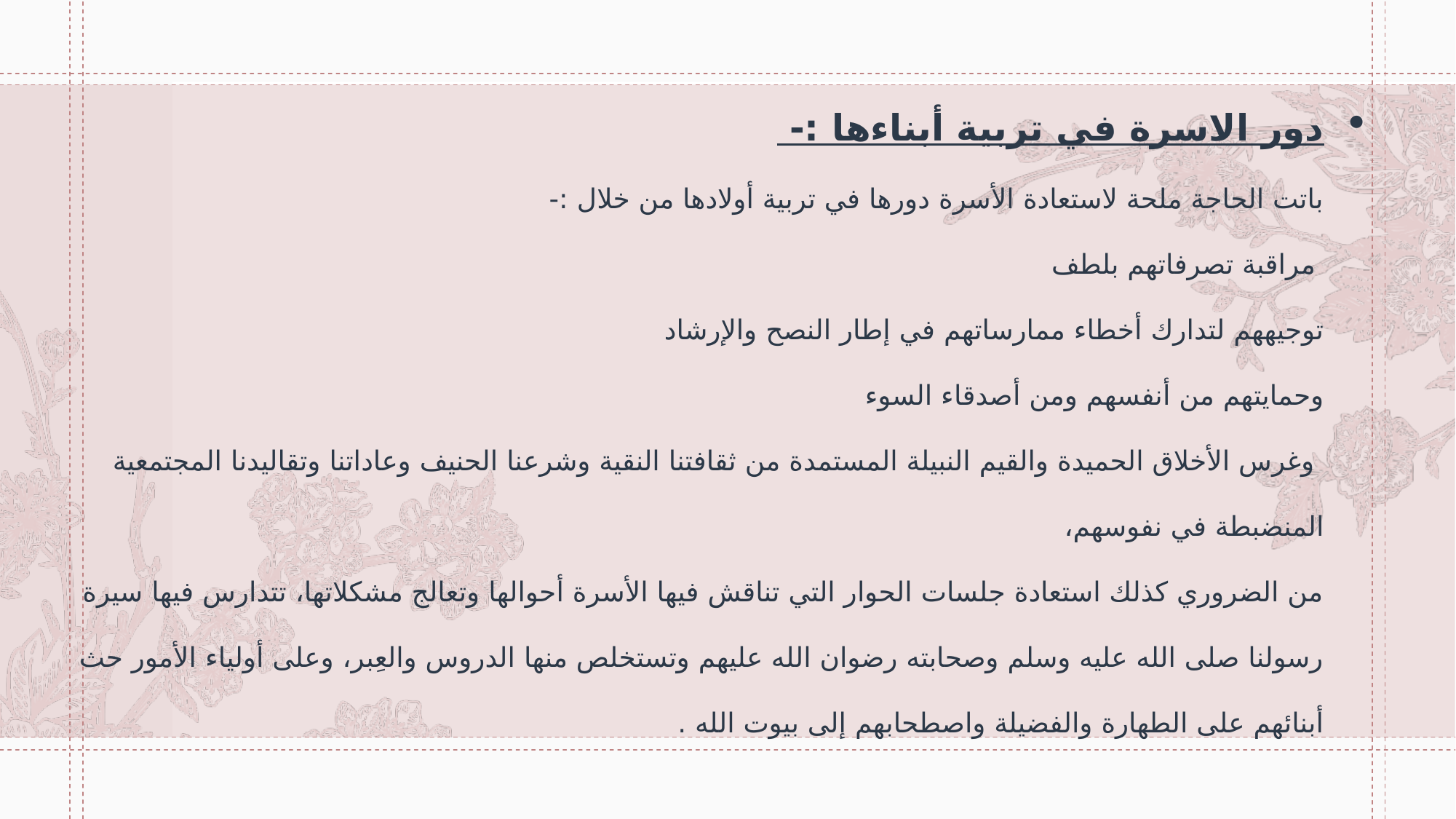

# دور الاسرة في تربية أبناءها :- باتت الحاجة ملحة لاستعادة الأسرة دورها في تربية أولادها من خلال :- مراقبة تصرفاتهم بلطف توجيههم لتدارك أخطاء ممارساتهم في إطار النصح والإرشاد وحمايتهم من أنفسهم ومن أصدقاء السوء وغرس الأخلاق الحميدة والقيم النبيلة المستمدة من ثقافتنا النقية وشرعنا الحنيف وعاداتنا وتقاليدنا المجتمعية المنضبطة في نفوسهم، من الضروري كذلك استعادة جلسات الحوار التي تناقش فيها الأسرة أحوالها وتعالج مشكلاتها، تتدارس فيها سيرة رسولنا صلى الله عليه وسلم وصحابته رضوان الله عليهم وتستخلص منها الدروس والعِبر، وعلى أولياء الأمور حث أبنائهم على الطهارة والفضيلة واصطحابهم إلى بيوت الله .